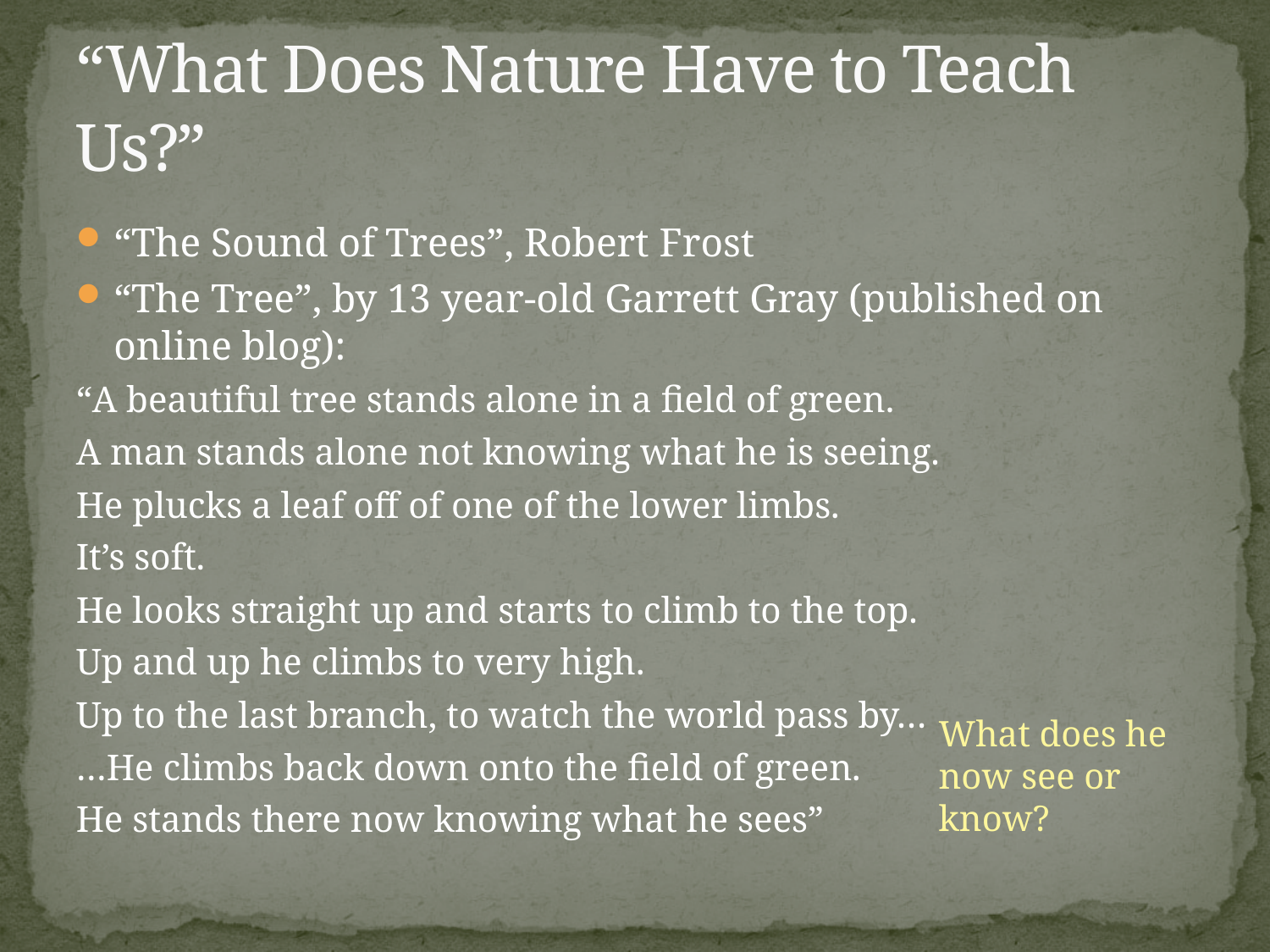

# “What Does Nature Have to Teach Us?”
“The Sound of Trees”, Robert Frost
“The Tree”, by 13 year-old Garrett Gray (published on online blog):
“A beautiful tree stands alone in a field of green.
A man stands alone not knowing what he is seeing.
He plucks a leaf off of one of the lower limbs.
It’s soft.
He looks straight up and starts to climb to the top.
Up and up he climbs to very high.
Up to the last branch, to watch the world pass by…
…He climbs back down onto the field of green.
He stands there now knowing what he sees”

What does he now see or know?